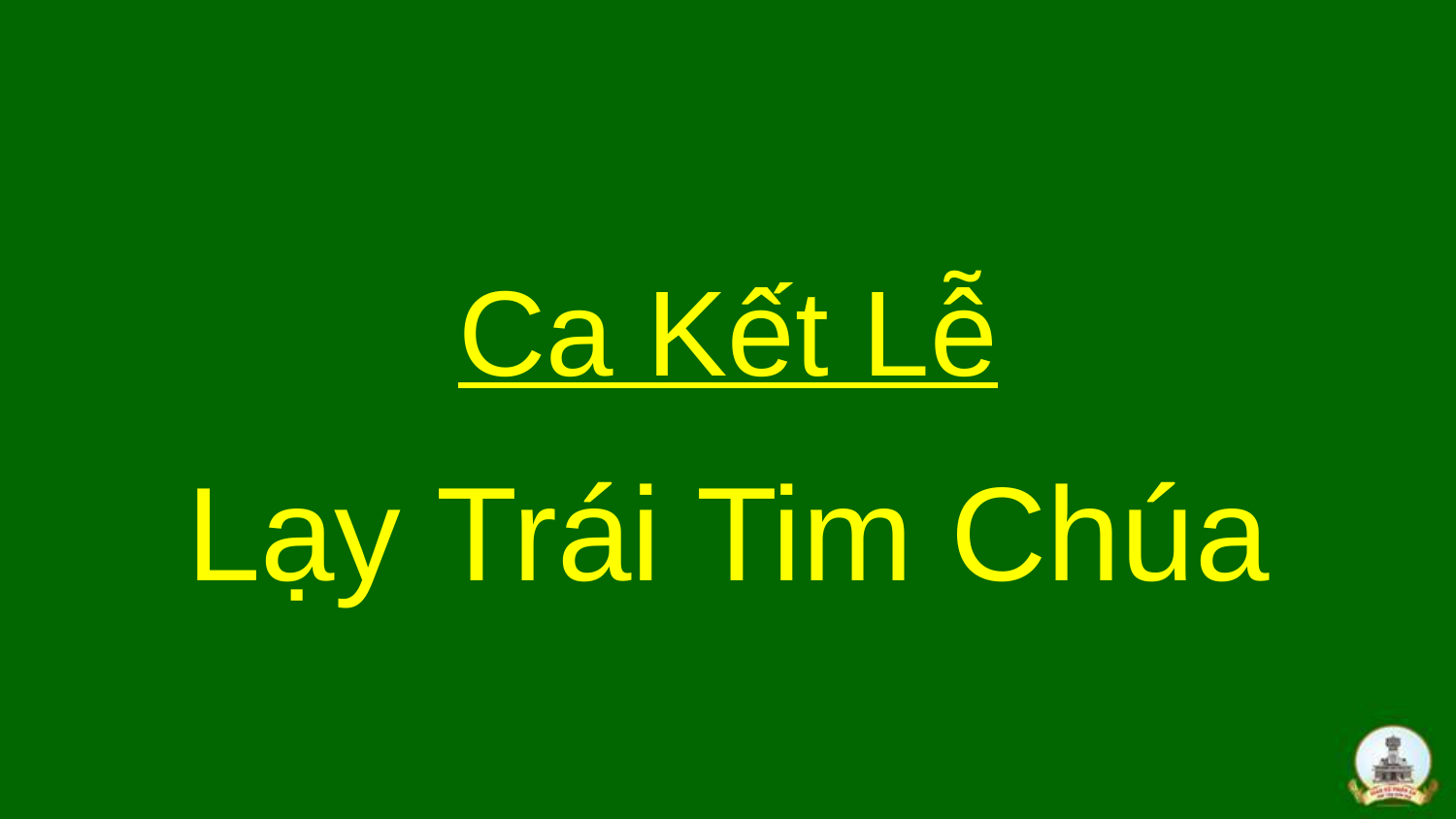

# Ca Kết Lễ Lạy Trái Tim Chúa